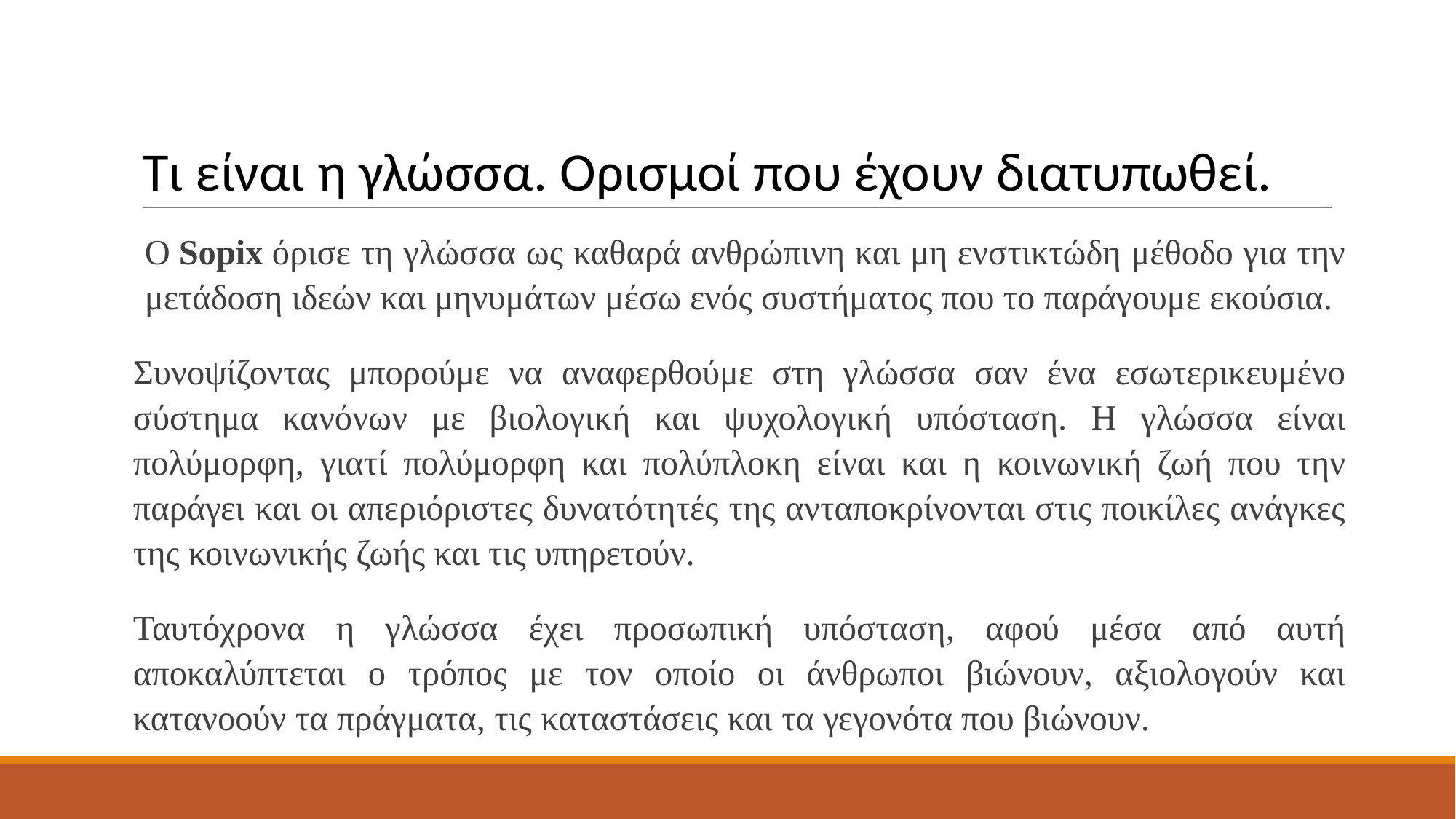

# Τι είναι η γλώσσα. Ορισμοί που έχουν διατυπωθεί.
Ο Sopix όρισε τη γλώσσα ως καθαρά ανθρώπινη και μη ενστικτώδη μέθοδο για την μετάδοση ιδεών και μηνυμάτων μέσω ενός συστήματος που το παράγουμε εκούσια.
Συνοψίζοντας μπορούμε να αναφερθούμε στη γλώσσα σαν ένα εσωτερικευμένο σύστημα κανόνων με βιολογική και ψυχολογική υπόσταση. Η γλώσσα είναι πολύμορφη, γιατί πολύμορφη και πολύπλοκη είναι και η κοινωνική ζωή που την παράγει και οι απεριόριστες δυνατότητές της ανταποκρίνονται στις ποικίλες ανάγκες της κοινωνικής ζωής και τις υπηρετούν.
Ταυτόχρονα η γλώσσα έχει προσωπική υπόσταση, αφού μέσα από αυτή αποκαλύπτεται ο τρόπος με τον οποίο οι άνθρωποι βιώνουν, αξιολογούν και κατανοούν τα πράγματα, τις καταστάσεις και τα γεγονότα που βιώνουν.